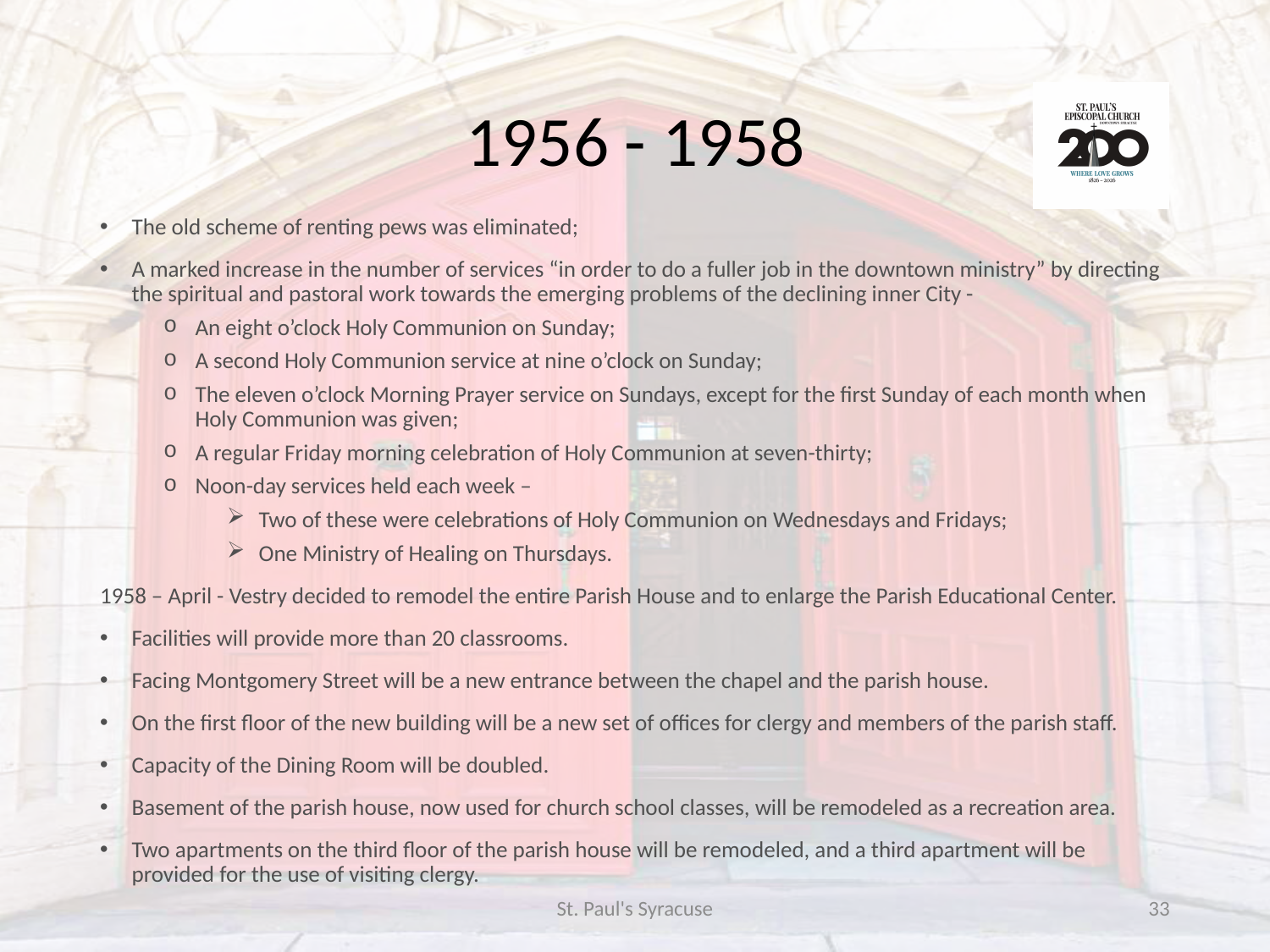

# 1956 - 1958
The old scheme of renting pews was eliminated;
A marked increase in the number of services “in order to do a fuller job in the downtown ministry” by directing the spiritual and pastoral work towards the emerging problems of the declining inner City -
An eight o’clock Holy Communion on Sunday;
A second Holy Communion service at nine o’clock on Sunday;
The eleven o’clock Morning Prayer service on Sundays, except for the first Sunday of each month when Holy Communion was given;
A regular Friday morning celebration of Holy Communion at seven-thirty;
Noon-day services held each week –
Two of these were celebrations of Holy Communion on Wednesdays and Fridays;
One Ministry of Healing on Thursdays.
1958 – April - Vestry decided to remodel the entire Parish House and to enlarge the Parish Educational Center.
Facilities will provide more than 20 classrooms.
Facing Montgomery Street will be a new entrance between the chapel and the parish house.
On the first floor of the new building will be a new set of offices for clergy and members of the parish staff.
Capacity of the Dining Room will be doubled.
Basement of the parish house, now used for church school classes, will be remodeled as a recreation area.
Two apartments on the third floor of the parish house will be remodeled, and a third apartment will be provided for the use of visiting clergy.
St. Paul's Syracuse
33